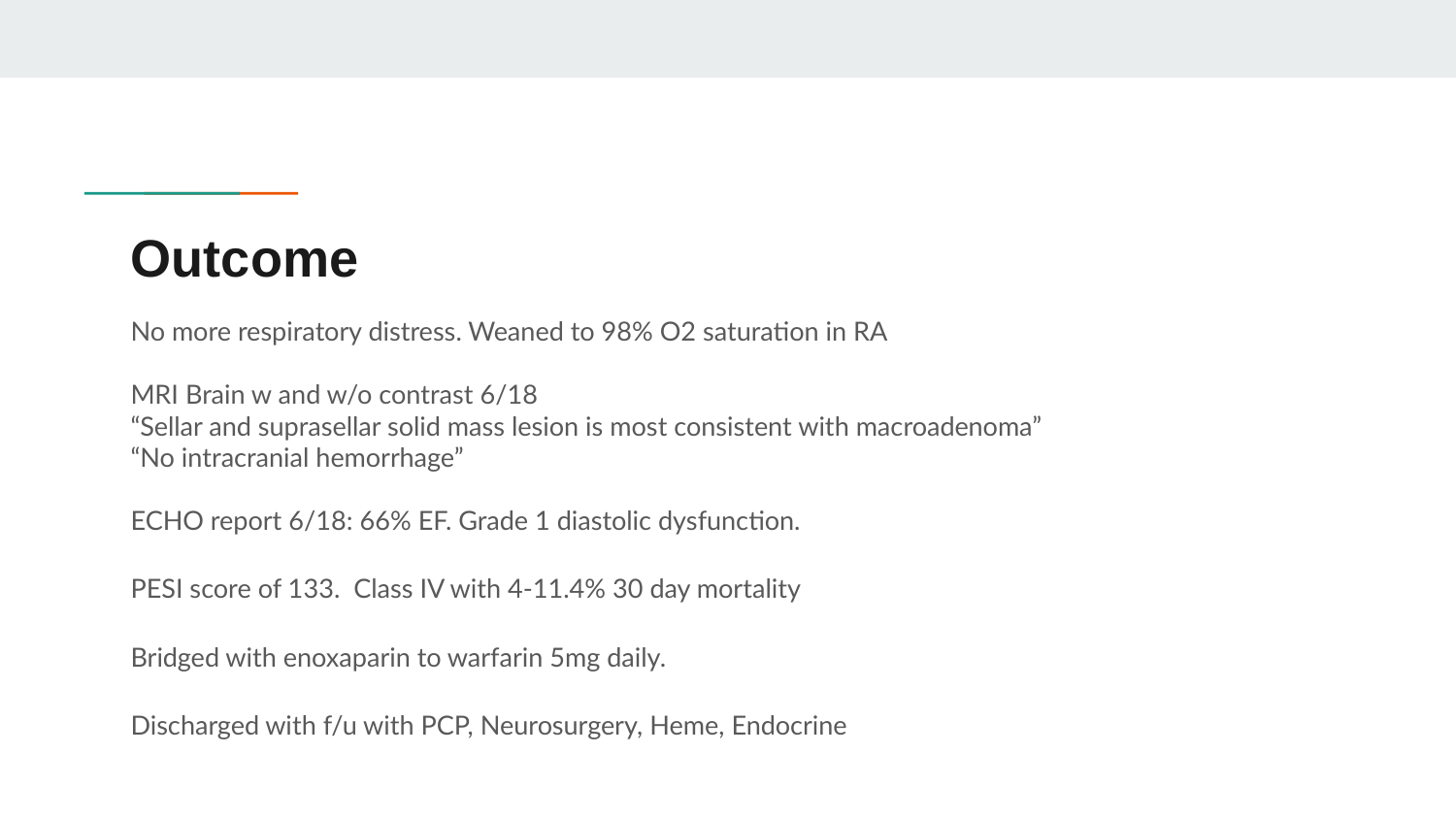

# Outcome
No more respiratory distress. Weaned to 98% O2 saturation in RA

MRI Brain w and w/o contrast 6/18
“Sellar and suprasellar solid mass lesion is most consistent with macroadenoma”
“No intracranial hemorrhage”

ECHO report 6/18: 66% EF. Grade 1 diastolic dysfunction.

PESI score of 133.  Class IV with 4-11.4% 30 day mortality
Bridged with enoxaparin to warfarin 5mg daily.
Discharged with f/u with PCP, Neurosurgery, Heme, Endocrine